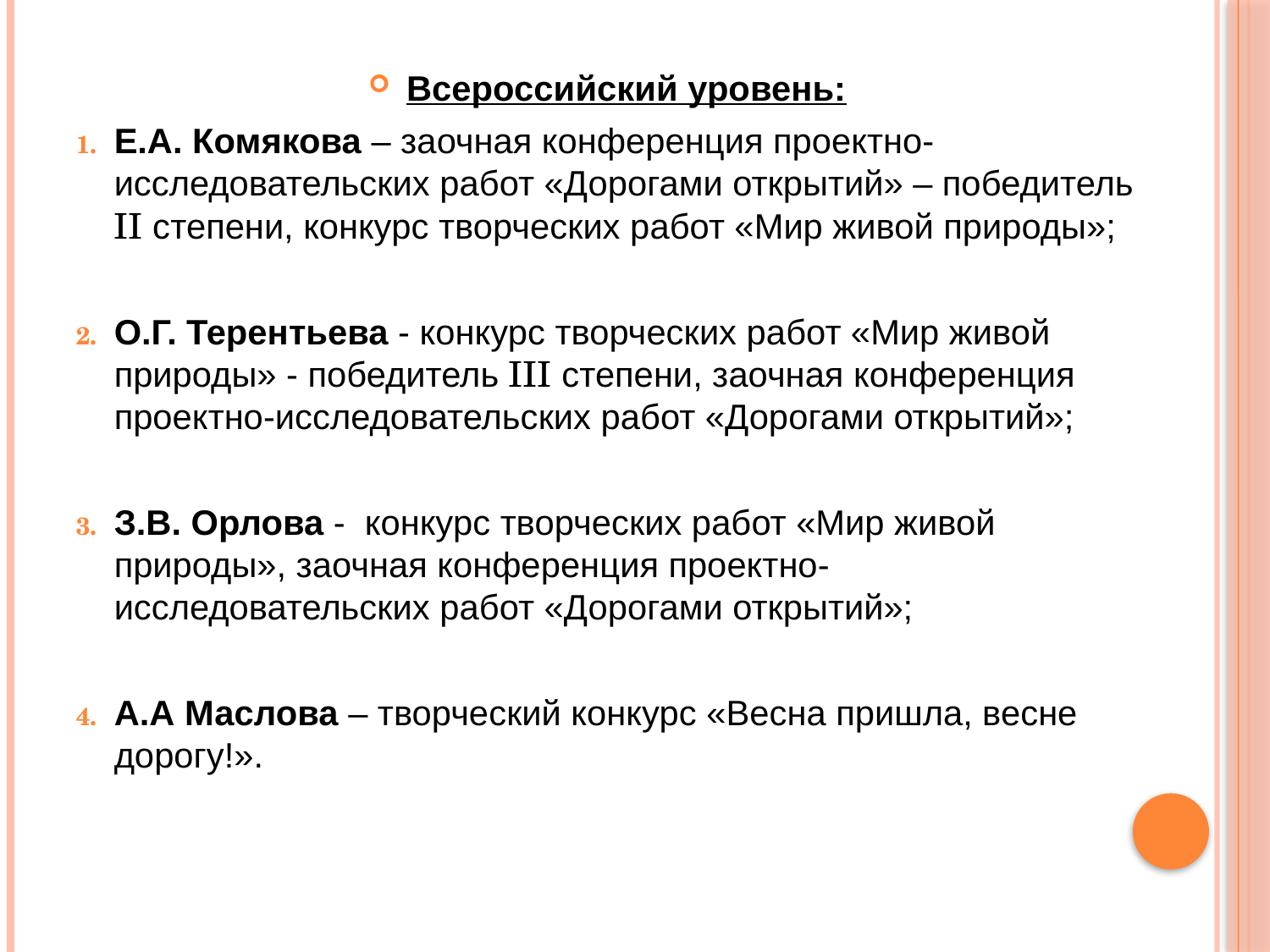

Всероссийский уровень:
Е.А. Комякова – заочная конференция проектно-исследовательских работ «Дорогами открытий» – победитель II степени, конкурс творческих работ «Мир живой природы»;

О.Г. Терентьева - конкурс творческих работ «Мир живой природы» - победитель III степени, заочная конференция проектно-исследовательских работ «Дорогами открытий»;

З.В. Орлова -  конкурс творческих работ «Мир живой природы», заочная конференция проектно-исследовательских работ «Дорогами открытий»;

А.А Маслова – творческий конкурс «Весна пришла, весне дорогу!».